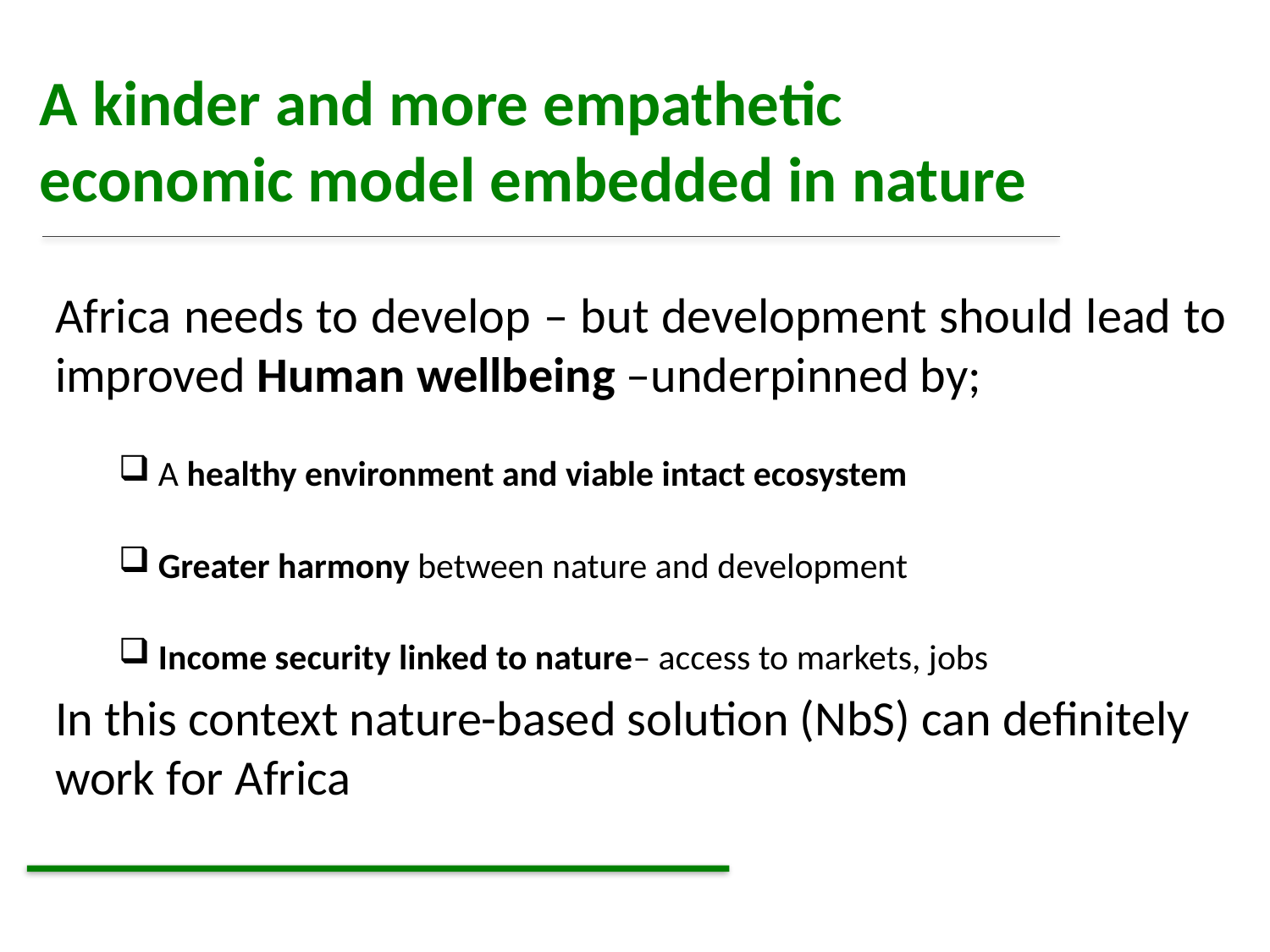

# A kinder and more empathetic economic model embedded in nature
Africa needs to develop – but development should lead to improved Human wellbeing –underpinned by;
A healthy environment and viable intact ecosystem
Greater harmony between nature and development
Income security linked to nature– access to markets, jobs
In this context nature-based solution (NbS) can definitely work for Africa